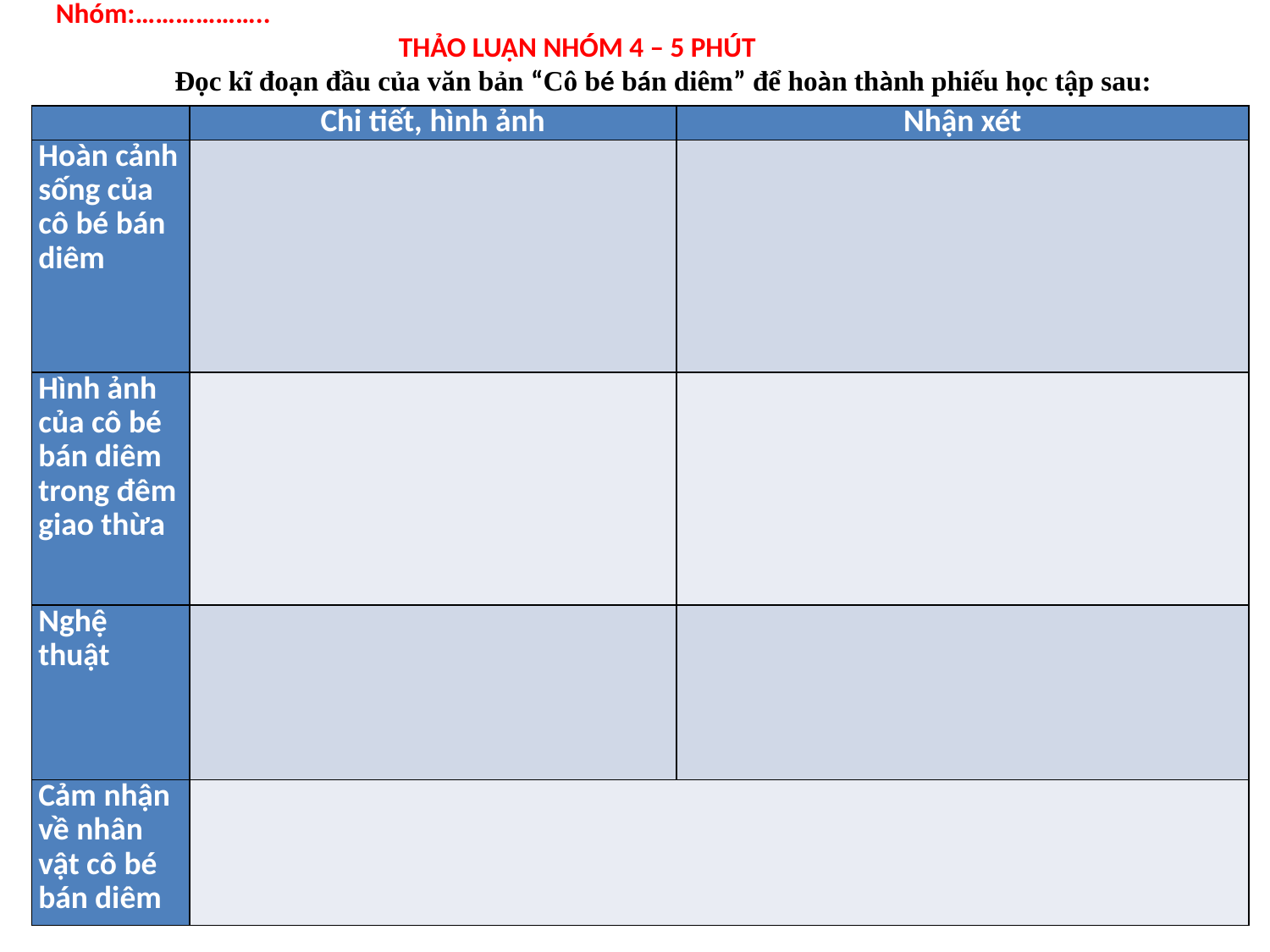

Nhóm:………………..
                                                      THẢO LUẬN NHÓM 4 – 5 PHÚT
                 Đọc kĩ đoạn đầu của văn bản “Cô bé bán diêm” để hoàn thành phiếu học tập sau:

|  | Chi tiết, hình ảnh | Nhận xét |
| --- | --- | --- |
| Hoàn cảnh sống của cô bé bán diêm |  |  |
| Hình ảnh của cô bé bán diêm trong đêm giao thừa |  |  |
| Nghệ thuật |  |  |
| Cảm nhận về nhân vật cô bé bán diêm |  |  |